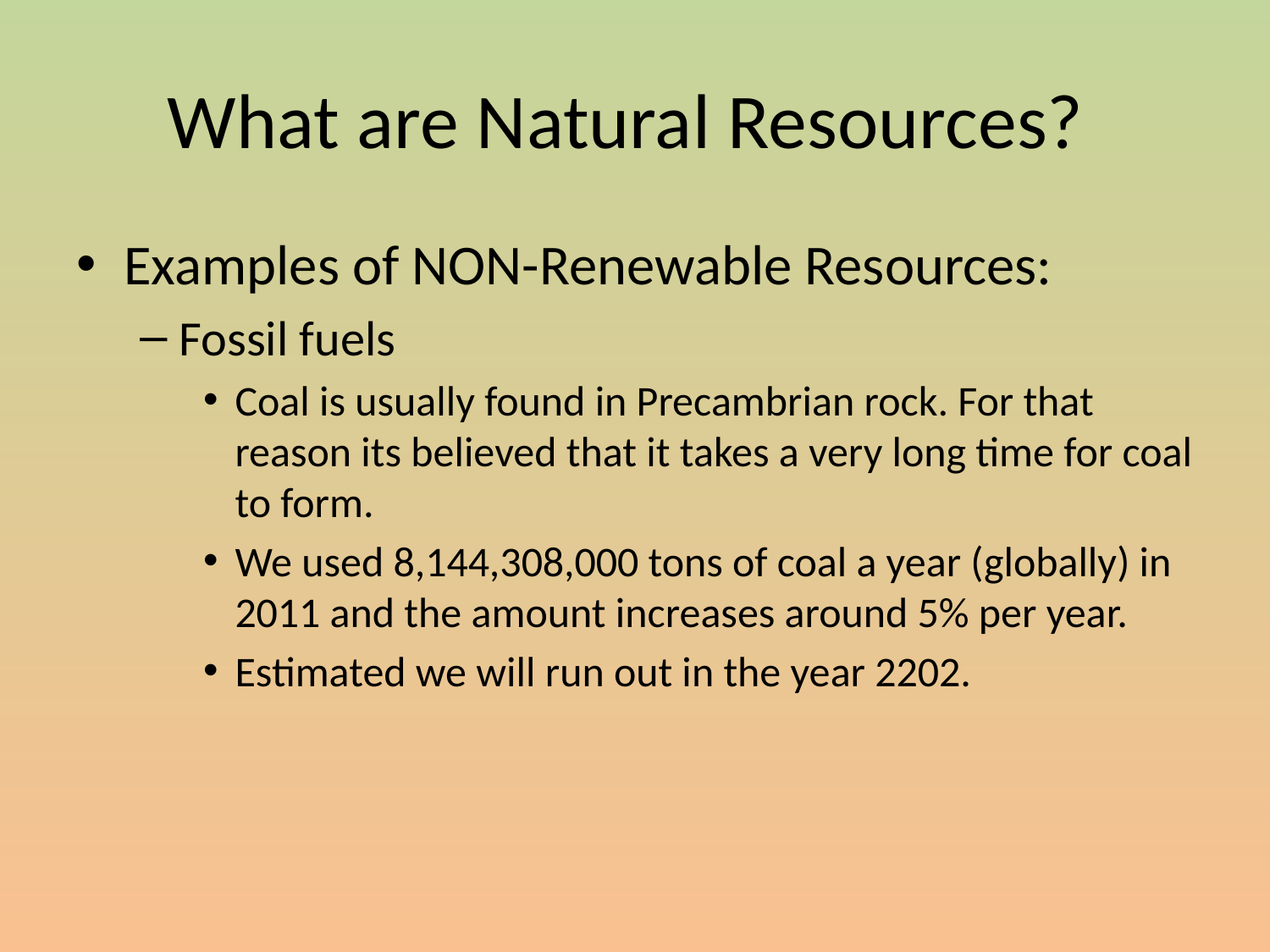

# What are Natural Resources?
Examples of NON-Renewable Resources:
Fossil fuels
Coal is usually found in Precambrian rock. For that reason its believed that it takes a very long time for coal to form.
We used 8,144,308,000 tons of coal a year (globally) in 2011 and the amount increases around 5% per year.
Estimated we will run out in the year 2202.